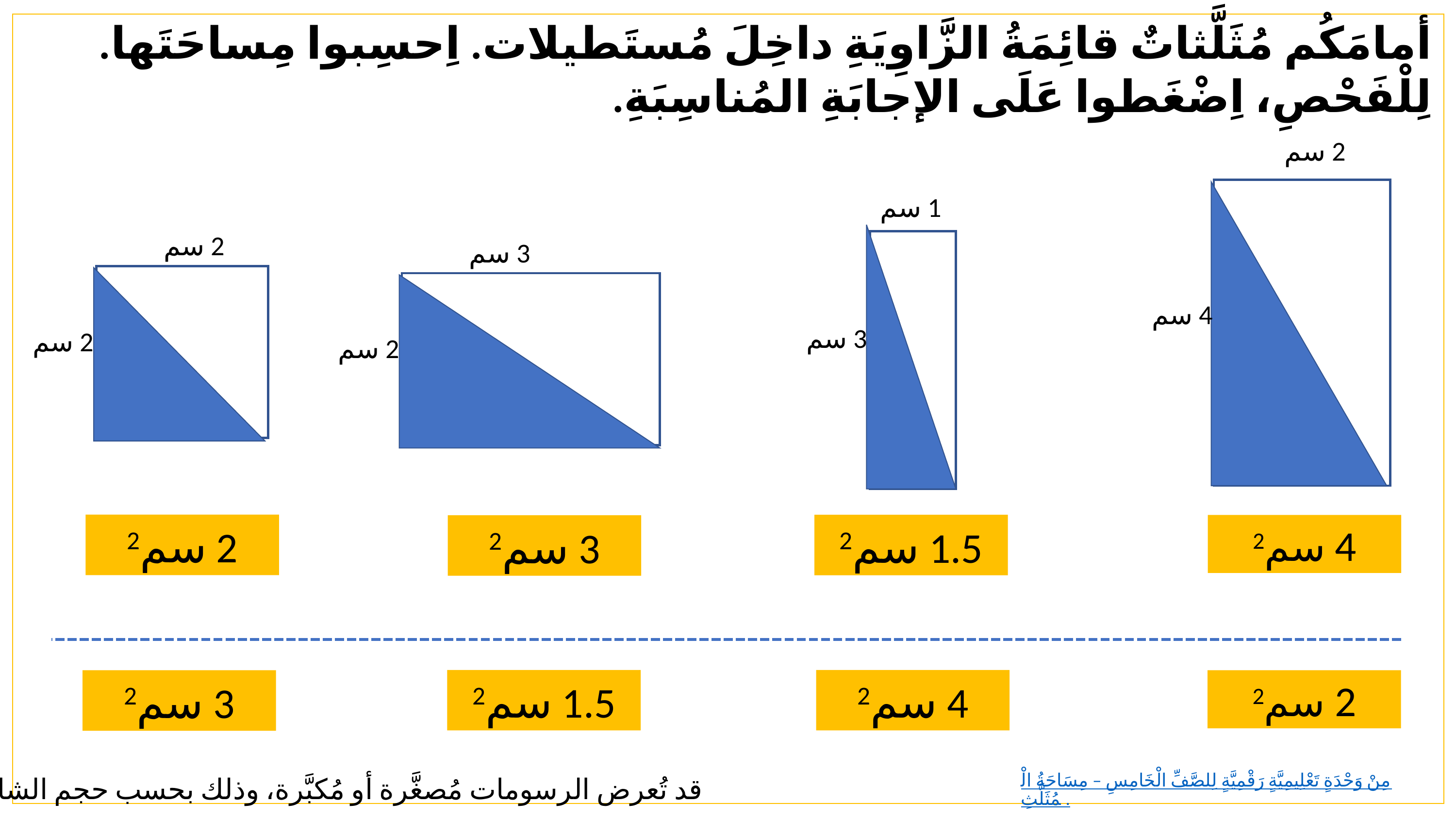

أمامَكُم مُثَلَّثاتٌ قائِمَةُ الزَّاوِيَةِ داخِلَ مُستَطيلات. اِحسِبوا مِساحَتَها.
لِلْفَحْصِ، اِضْغَطوا عَلَى الإجابَةِ المُناسِبَةِ.
2 سم

4 سم
1 سم

3 سم
2 سم

2 سم
3 سم

2 سم
2 سم2
1.5 سم2
4 سم2
3 سم2
1.5 سم2
4 سم2
3 سم2
2 سم2
مِنْ وَحْدَةٍ تَعْلِيمِيَّةٍ رَقْمِيَّةٍ لِلصَّفِّ الْخَامِسِ – مِسَاحَةُ الْمُثَلَّثِ.
قد تُعرض الرسومات مُصغَّرة أو مُكبَّرة، وذلك بحسب حجم الشاشة.